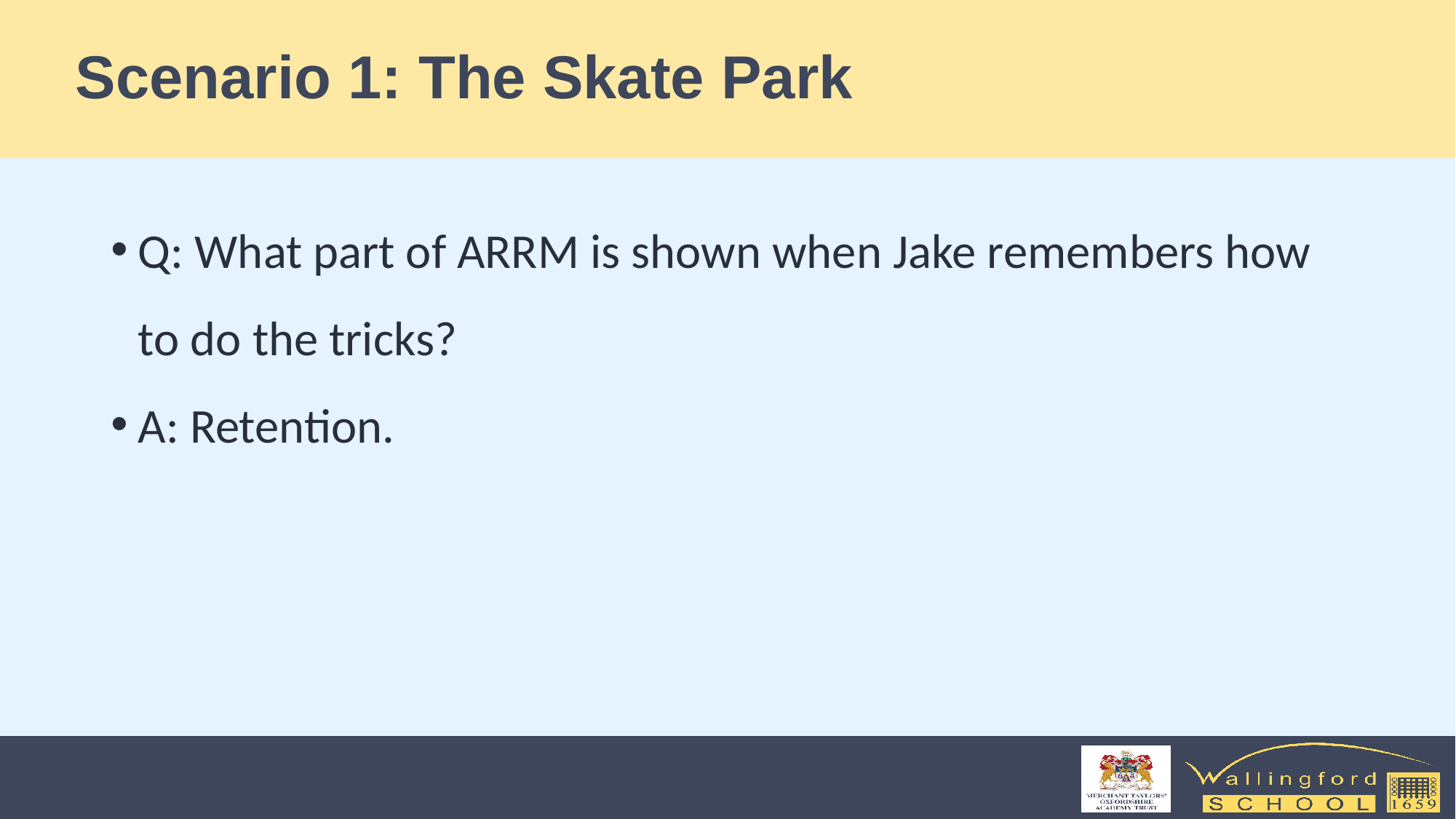

# Scenario 1: The Skate Park
Q: What part of ARRM is shown when Jake remembers how to do the tricks?
A: Retention.